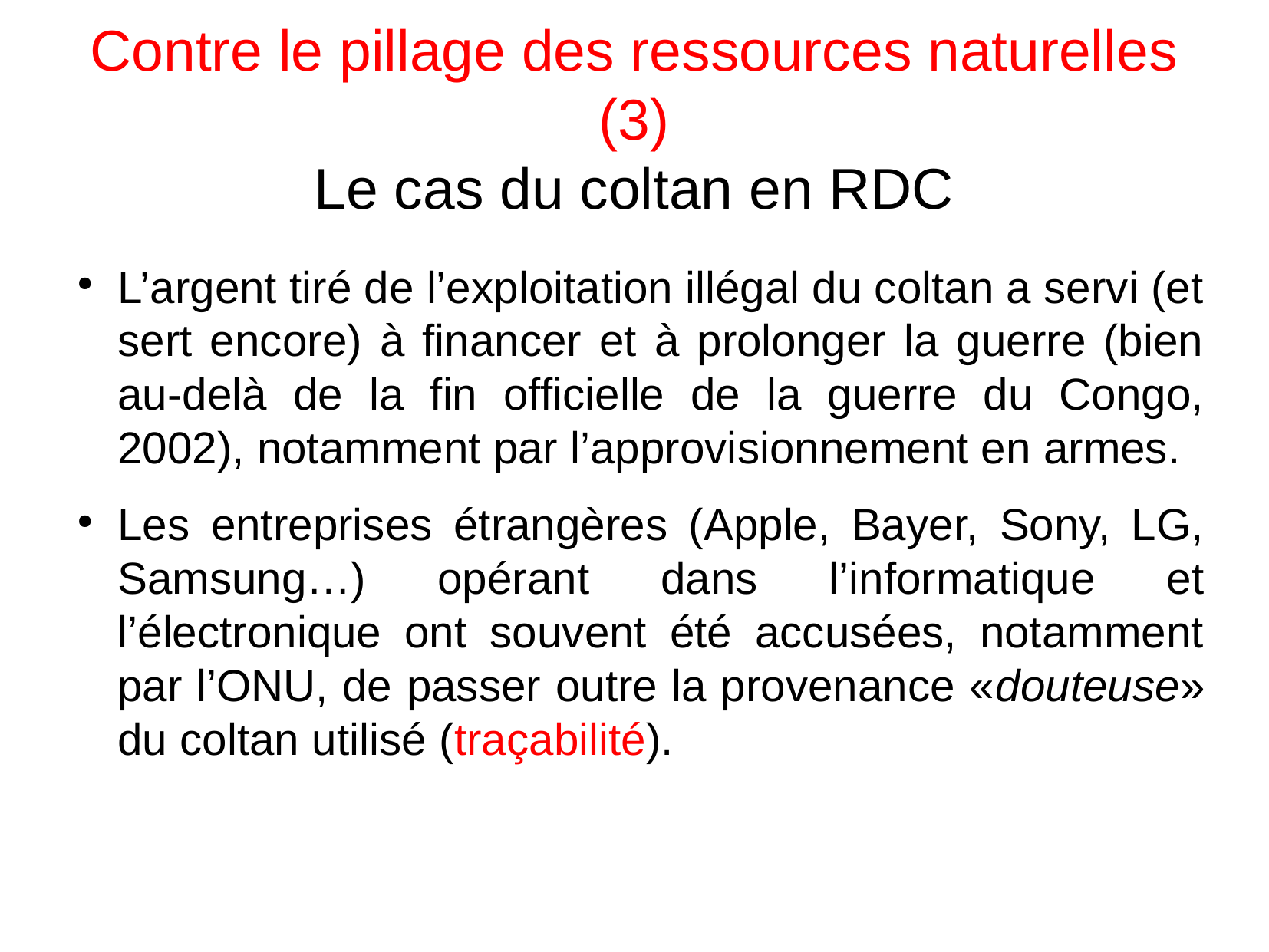

# Contre le pillage des ressources naturelles (3) Le cas du coltan en RDC
L’argent tiré de l’exploitation illégal du coltan a servi (et sert encore) à financer et à prolonger la guerre (bien au-delà de la fin officielle de la guerre du Congo, 2002), notamment par l’approvisionnement en armes.
Les entreprises étrangères (Apple, Bayer, Sony, LG, Samsung…) opérant dans l’informatique et l’électronique ont souvent été accusées, notamment par l’ONU, de passer outre la provenance «douteuse» du coltan utilisé (traçabilité).